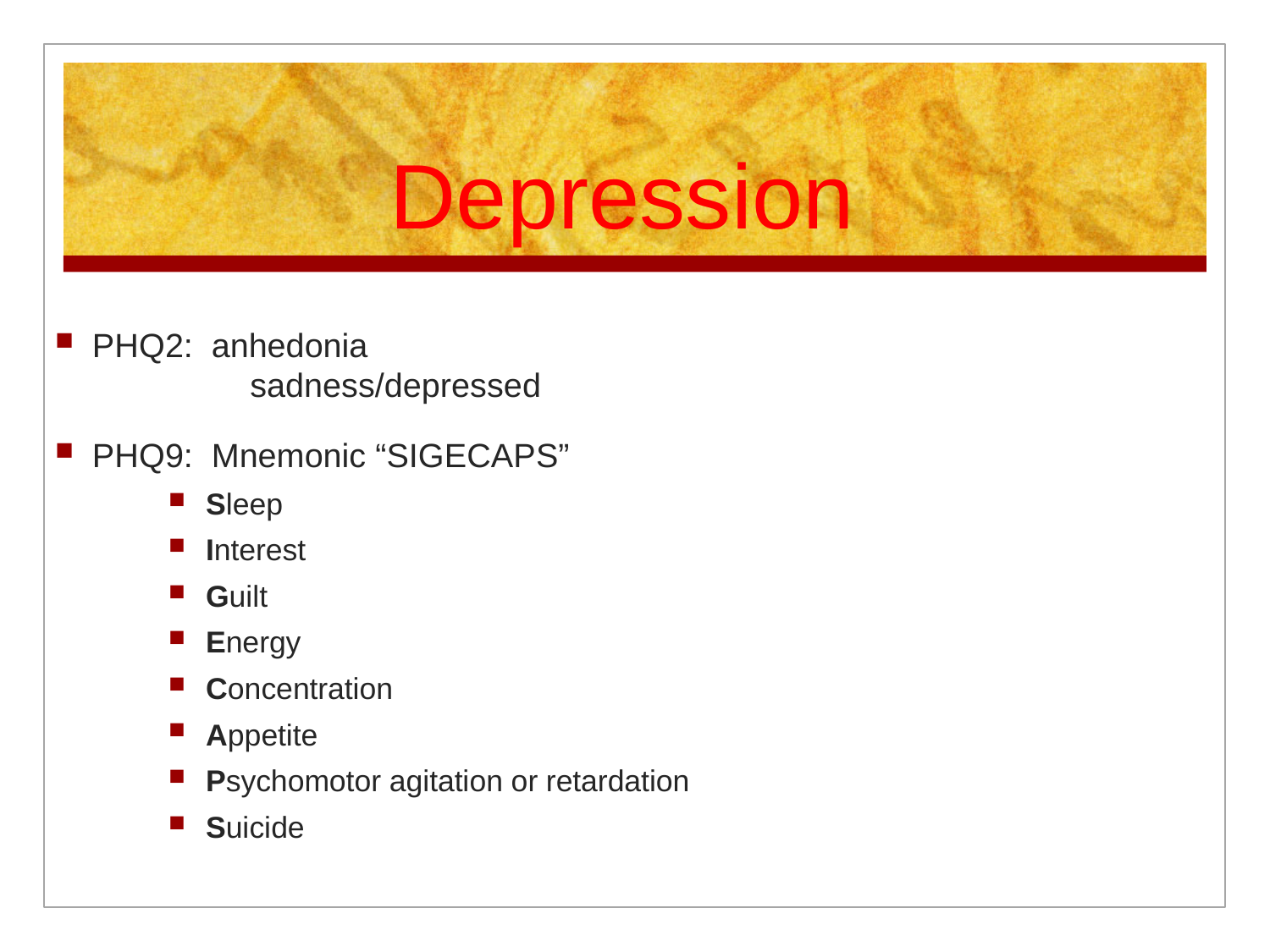

# Depression
PHQ2:  anhedonia                                                                                         	    sadness/depressed
PHQ9:  Mnemonic “SIGECAPS”
Sleep
Interest
Guilt
Energy
Concentration
Appetite
Psychomotor agitation or retardation
Suicide